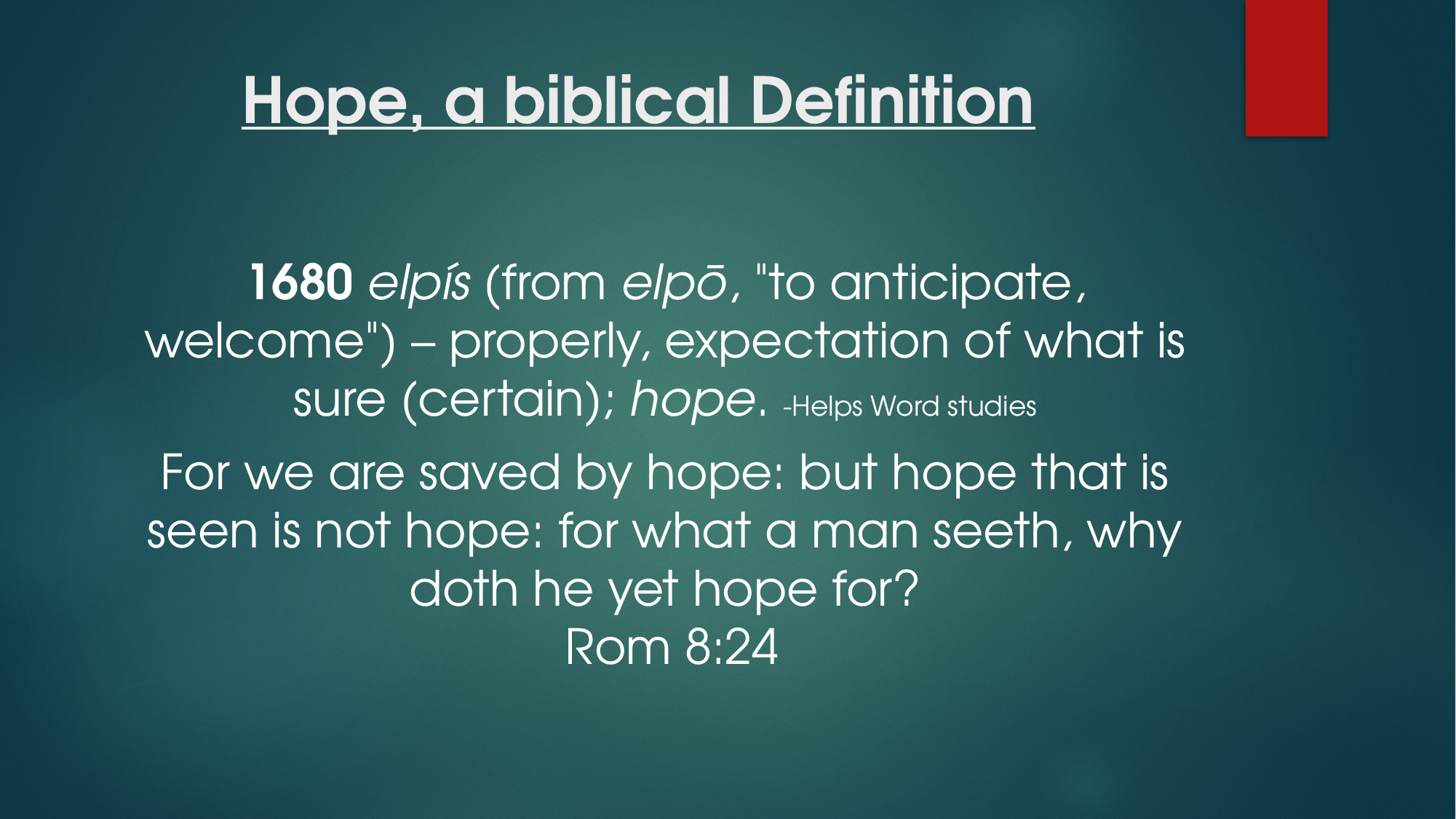

# Hope, a biblical Definition

1680 elpís (from elpō, "to anticipate, welcome") – properly, expectation of what is sure (certain); hope. -Helps Word studies
For we are saved by hope: but hope that is seen is not hope: for what a man seeth, why doth he yet hope for?
 Rom 8:24